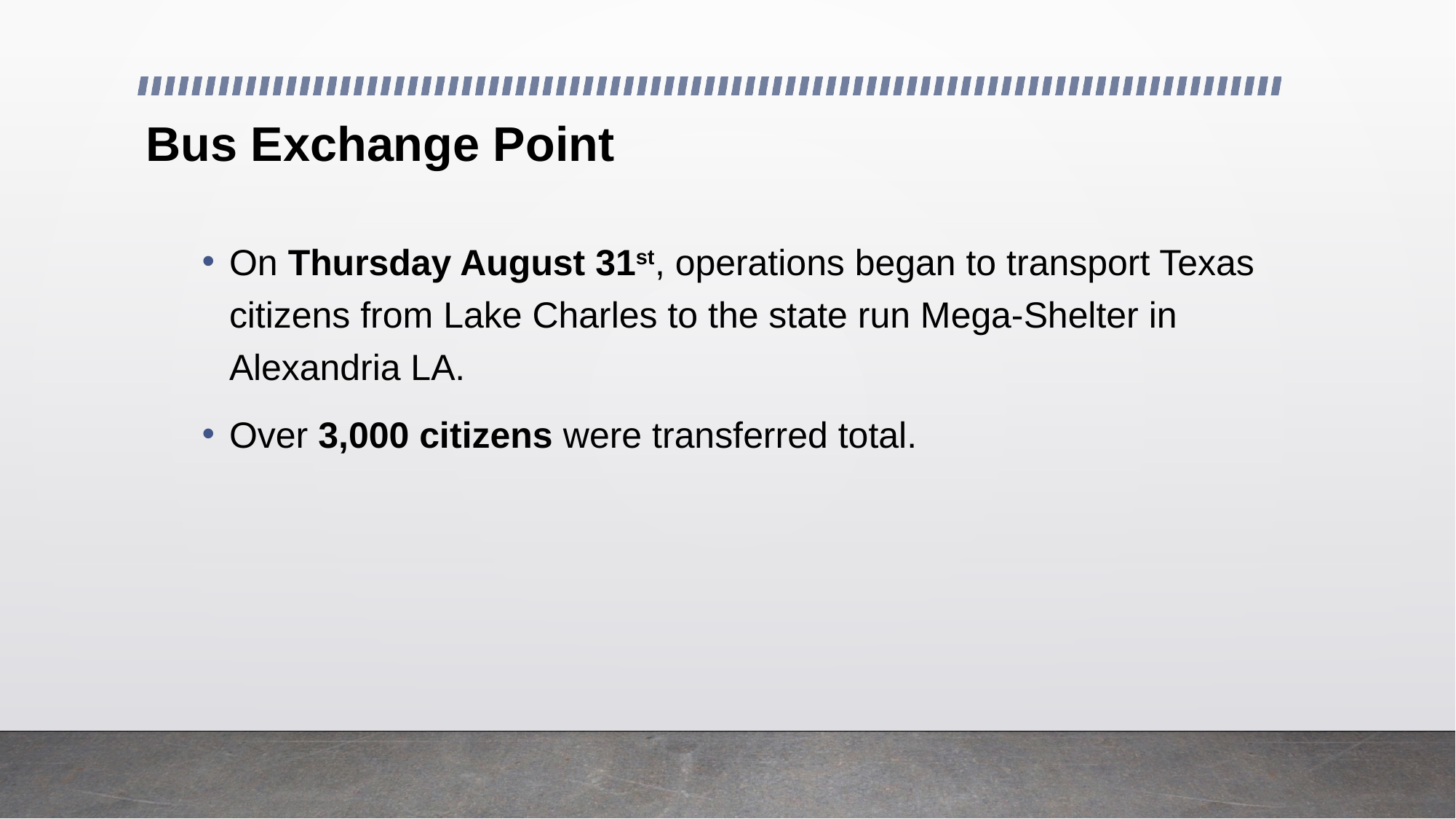

# Bus Exchange Point
On Thursday August 31st, operations began to transport Texas citizens from Lake Charles to the state run Mega-Shelter in Alexandria LA.
Over 3,000 citizens were transferred total.